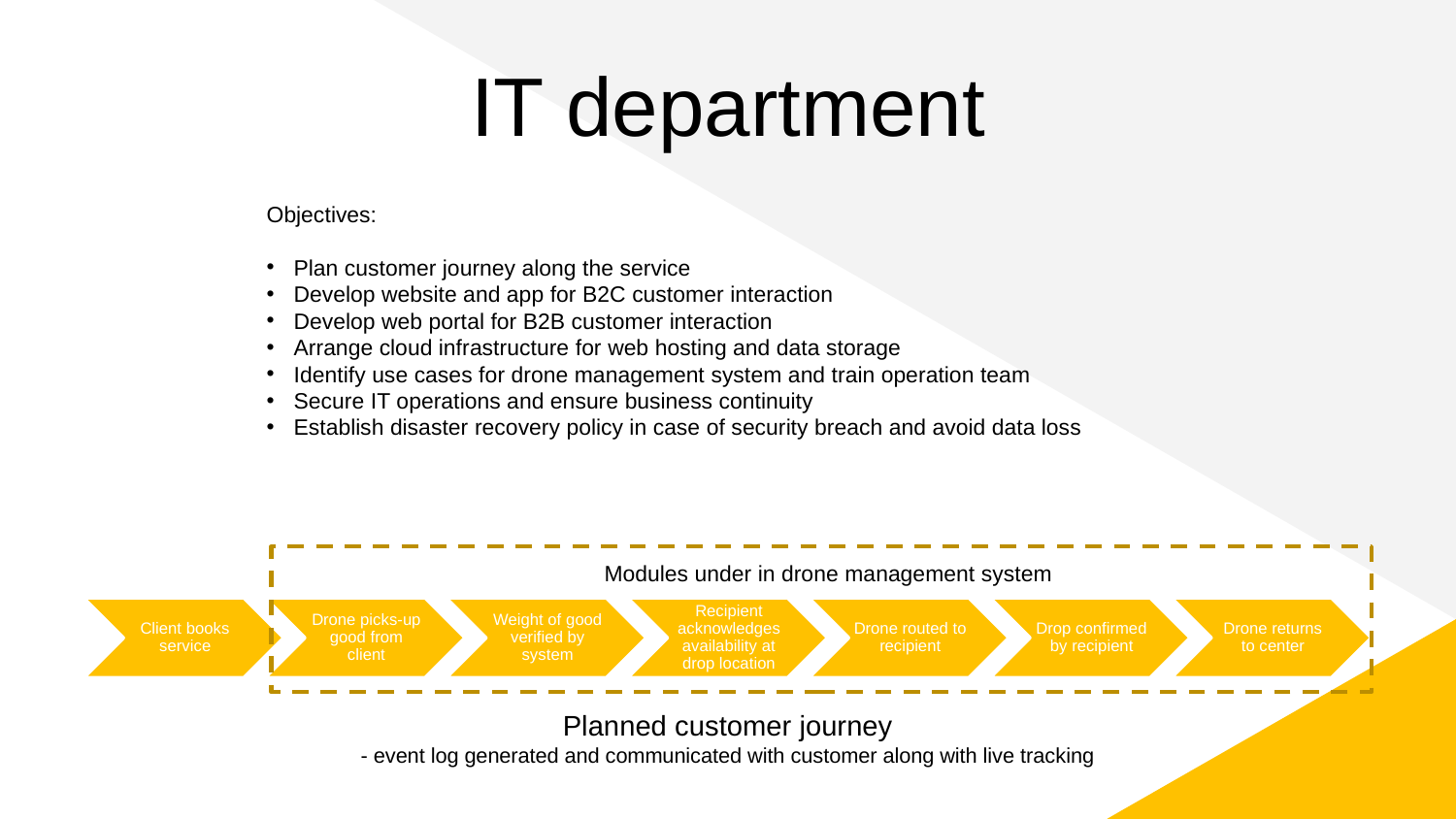

# IT department
Objectives:

Plan customer journey along the service
Develop website and app for B2C customer interaction
Develop web portal for B2B customer interaction
Arrange cloud infrastructure for web hosting and data storage
Identify use cases for drone management system and train operation team
Secure IT operations and ensure business continuity
Establish disaster recovery policy in case of security breach and avoid data loss

Modules under in drone management system
Client books service
Drone picks-up good from client
Weight of good verified by system
Recipient acknowledges availability at drop location
Drone routed to recipient
Drop confirmed by recipient
Drone returns to center
Planned customer journey
- event log generated and communicated with customer along with live tracking